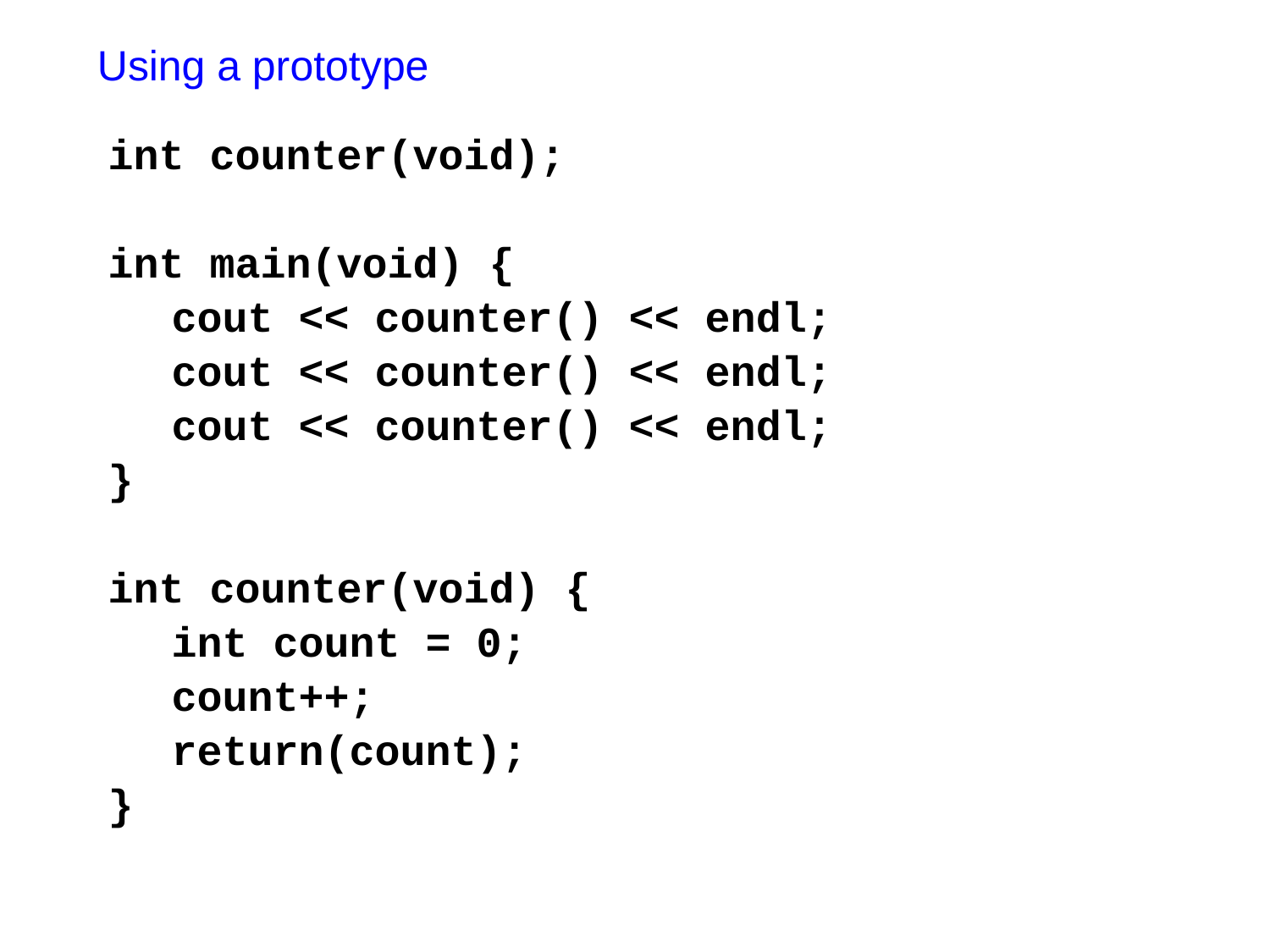

# Using a prototype
int counter(void);

int main(void) {
	cout << counter() << endl;
	cout << counter() << endl;
	cout << counter() << endl;
}

int counter(void) {
	int count = 0;
	count++;
	return(count);
}